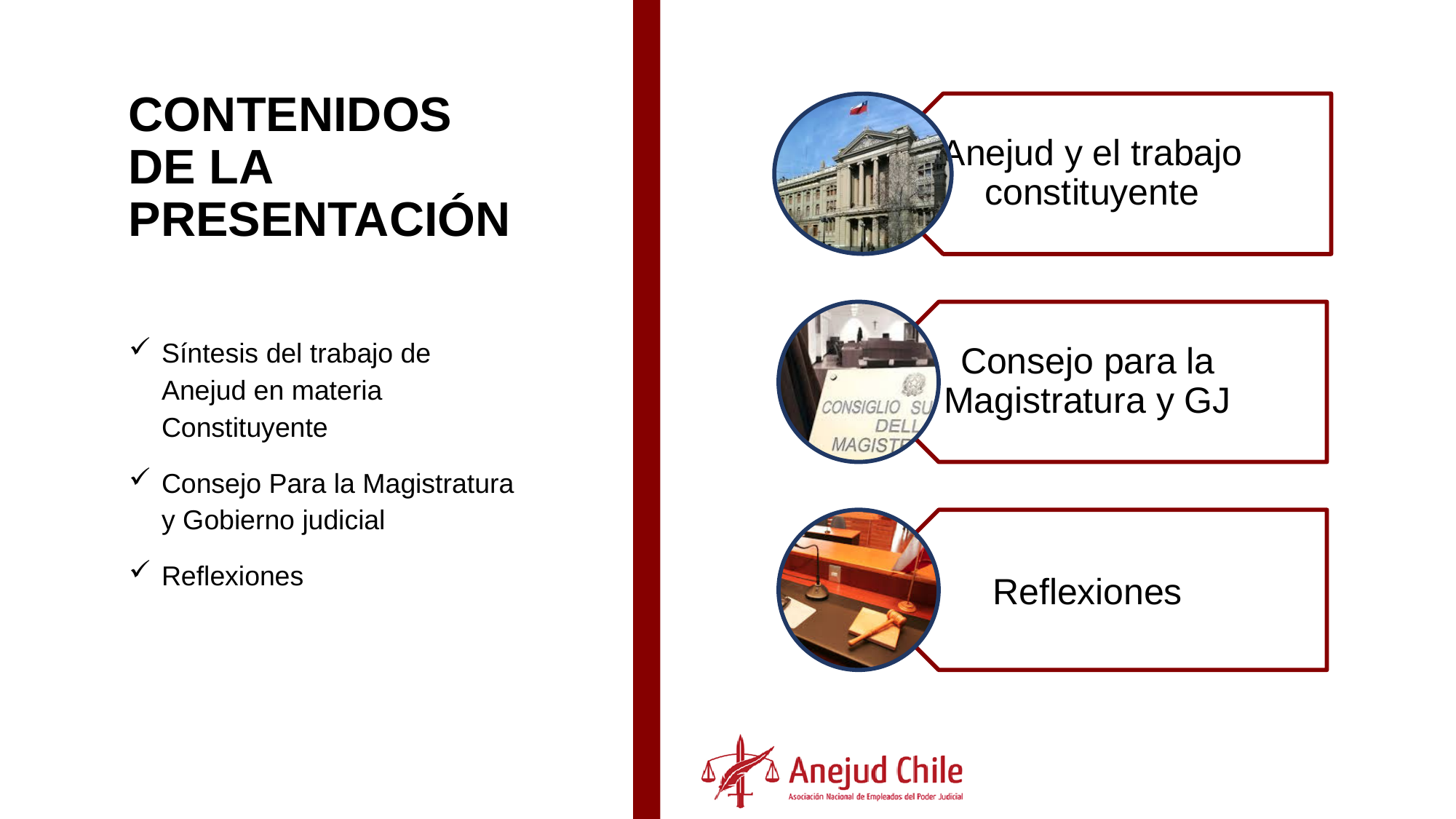

CONTENIDOS DE LA PRESENTACIÓN

Anejud y el trabajo constituyente
Consejo para la Magistratura y GJ
Reflexiones
Síntesis del trabajo de Anejud en materia Constituyente
Consejo Para la Magistratura y Gobierno judicial
Reflexiones